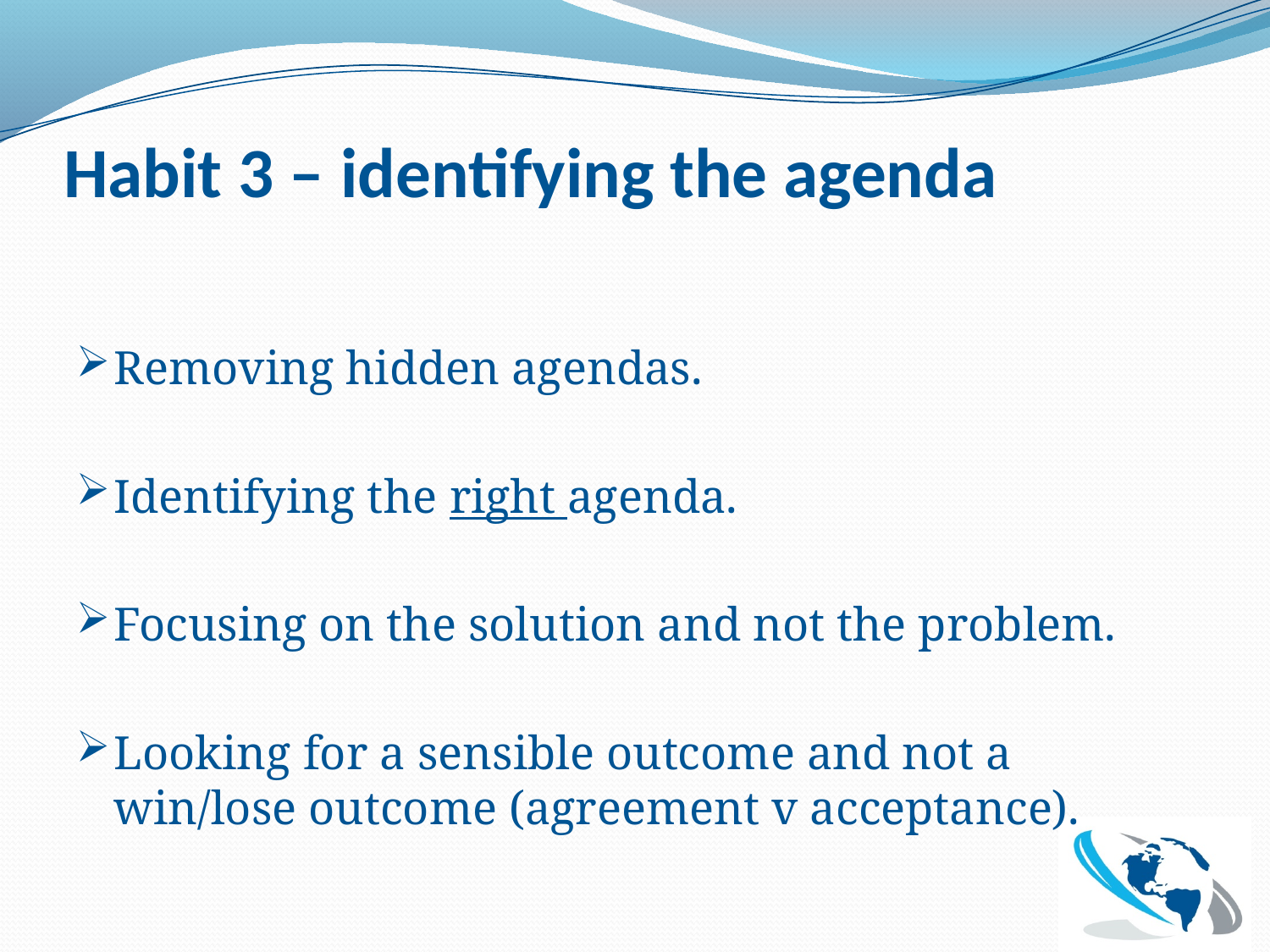

# Habit 3 – identifying the agenda

Removing hidden agendas.

Identifying the right agenda.

Focusing on the solution and not the problem.

Looking for a sensible outcome and not a win/lose outcome (agreement v acceptance).